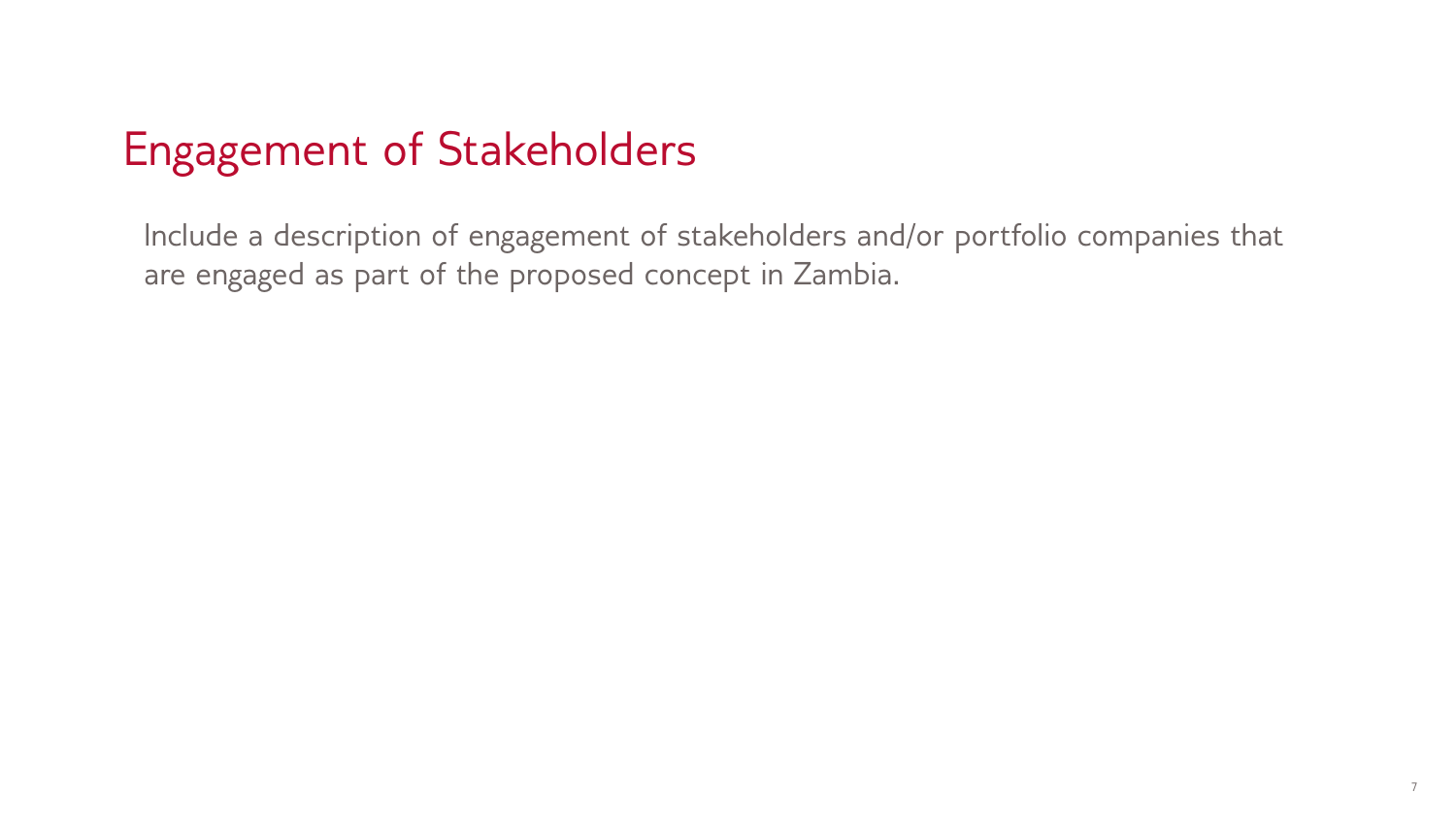

# Engagement of Stakeholders
Include a description of engagement of stakeholders and/or portfolio companies that are engaged as part of the proposed concept in Zambia.
7